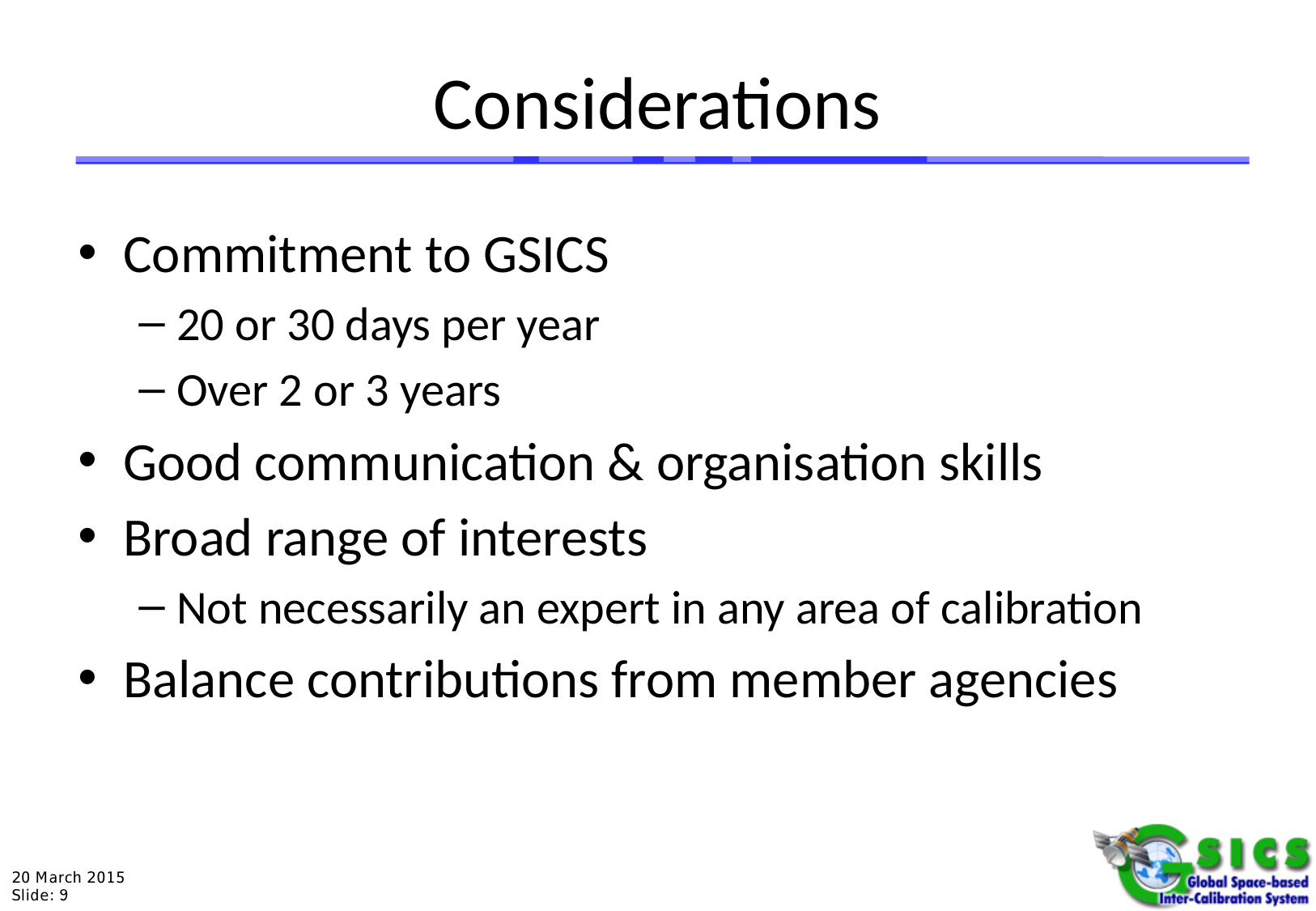

# Considerations
Commitment to GSICS
20 or 30 days per year
Over 2 or 3 years
Good communication & organisation skills
Broad range of interests
Not necessarily an expert in any area of calibration
Balance contributions from member agencies